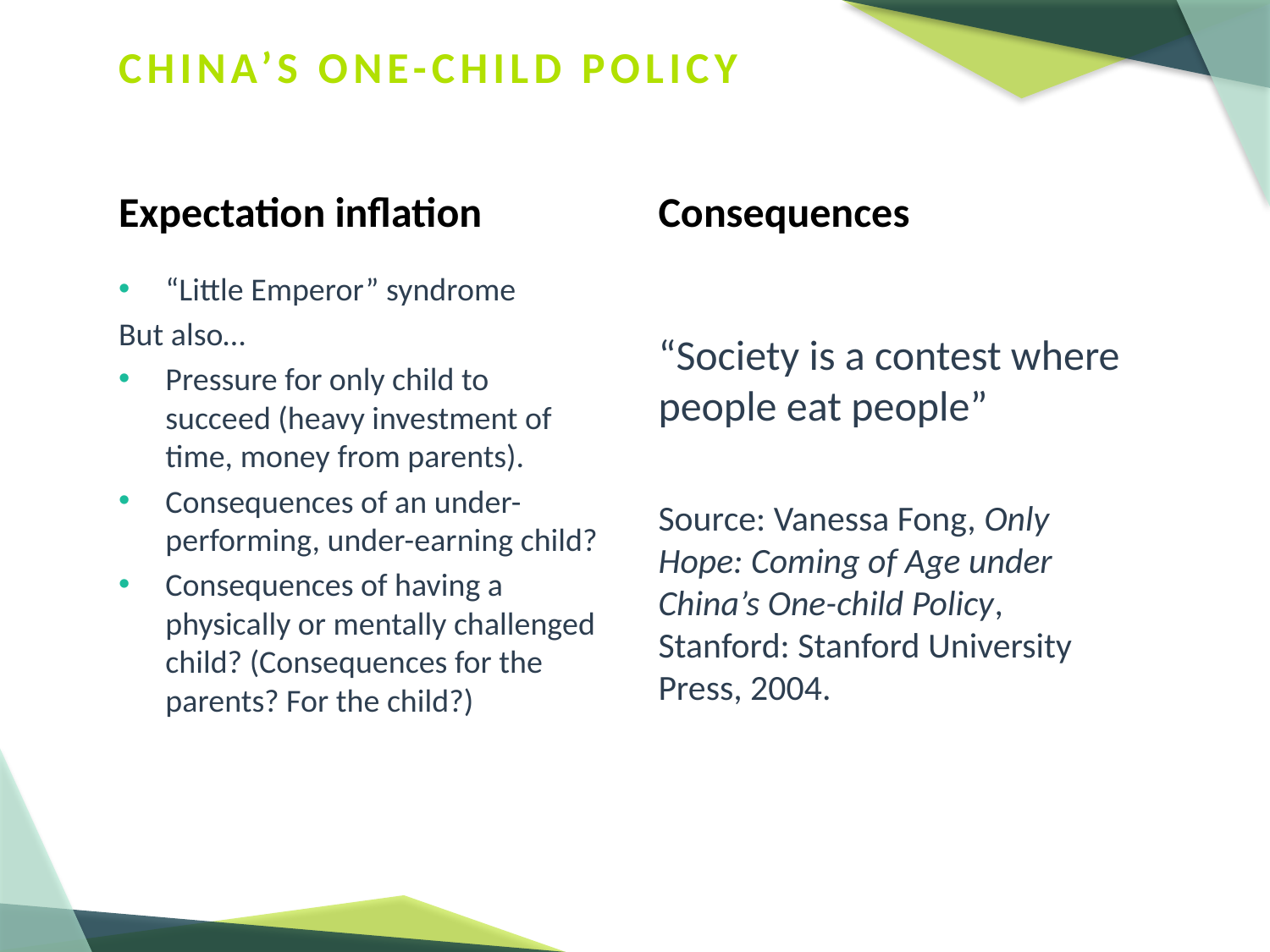

# CHINA’S ONE-CHILD POLICY
Expectation inflation
Consequences
“Little Emperor” syndrome
But also…
Pressure for only child to succeed (heavy investment of time, money from parents).
Consequences of an under-performing, under-earning child?
Consequences of having a physically or mentally challenged child? (Consequences for the parents? For the child?)

“Society is a contest where people eat people”

Source: Vanessa Fong, Only Hope: Coming of Age under China’s One-child Policy, Stanford: Stanford University Press, 2004.